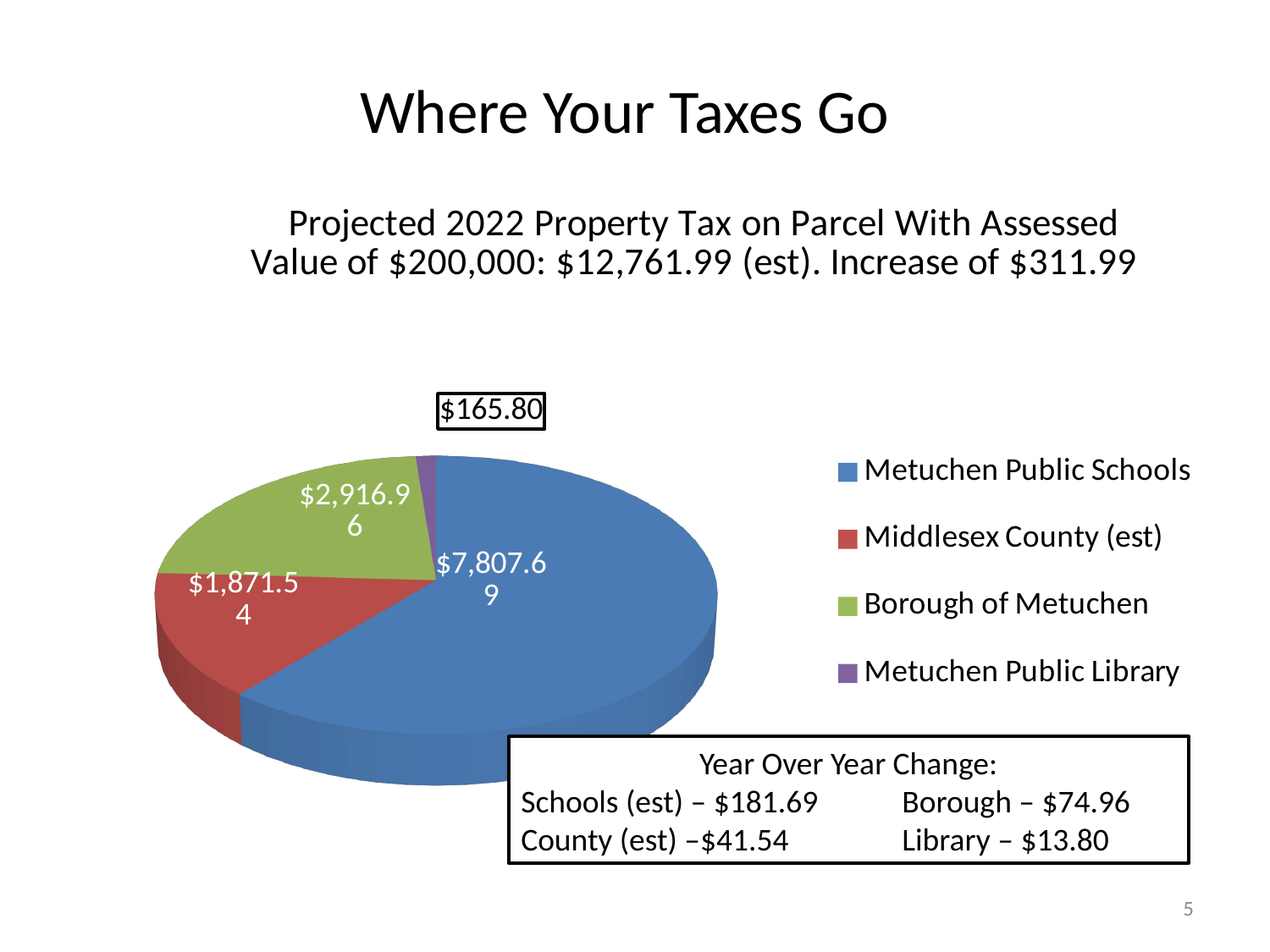

# Where Your Taxes Go

[unsupported chart]

Year Over Year Change:
Schools (est) – $181.69	Borough – $74.96
County (est) –$41.54	Library – $13.80
5